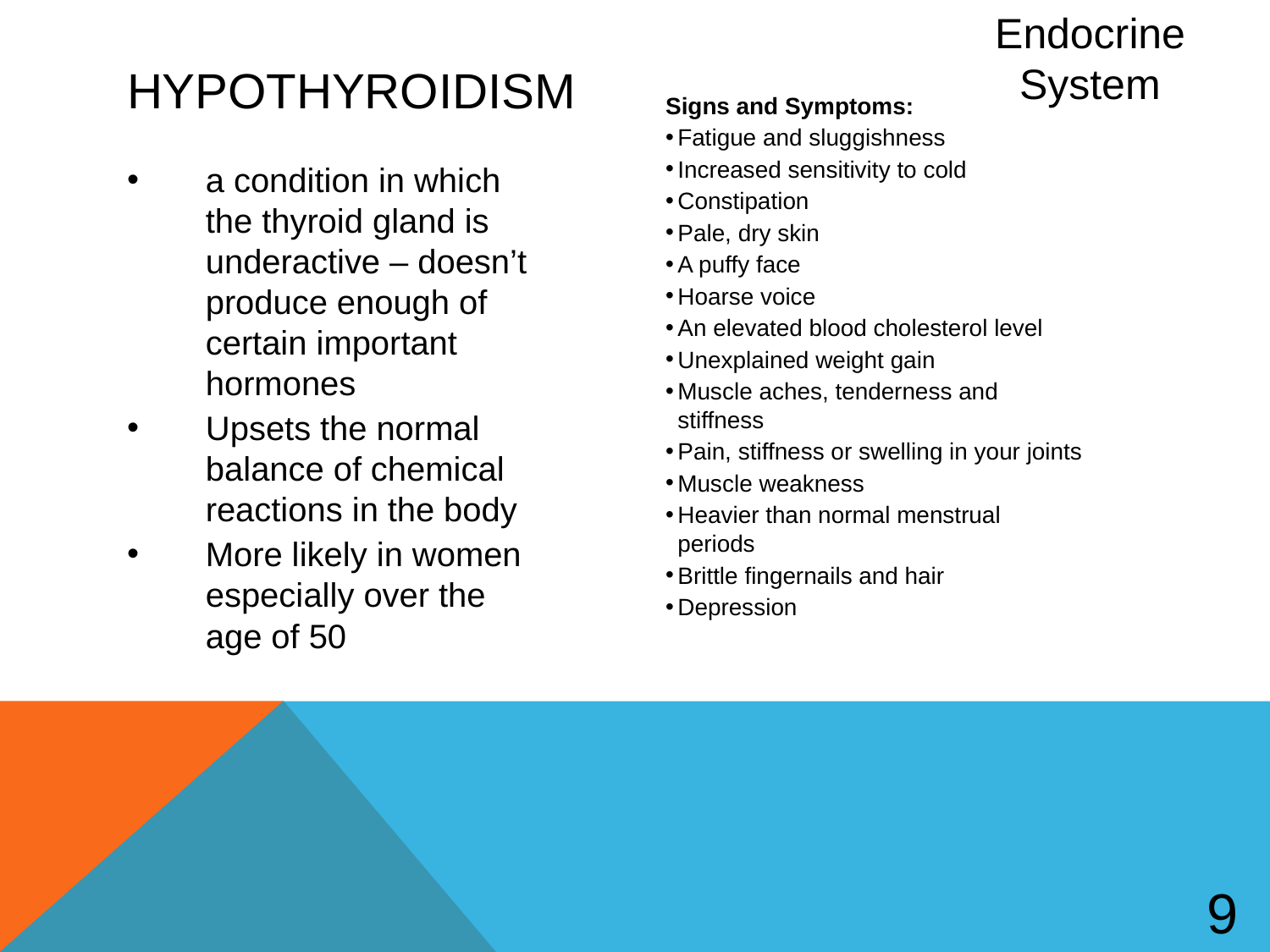

Endocrine System
# Hypothyroidism
Signs and Symptoms:
Fatigue and sluggishness
Increased sensitivity to cold
Constipation
Pale, dry skin
A puffy face
Hoarse voice
An elevated blood cholesterol level
Unexplained weight gain
Muscle aches, tenderness and stiffness
Pain, stiffness or swelling in your joints
Muscle weakness
Heavier than normal menstrual periods
Brittle fingernails and hair
Depression

a condition in which the thyroid gland is underactive – doesn’t produce enough of certain important hormones
Upsets the normal balance of chemical reactions in the body
More likely in women especially over the age of 50

9